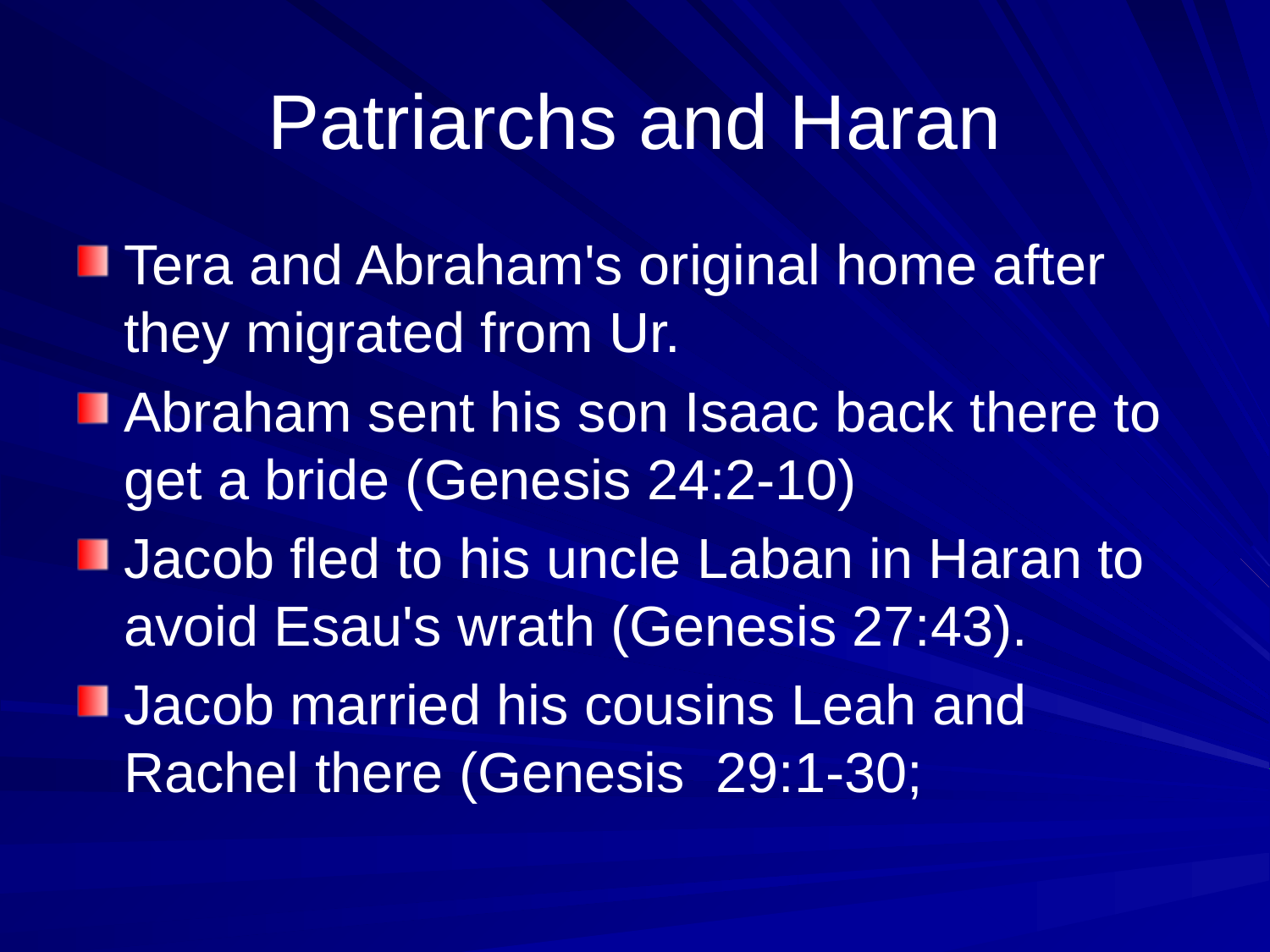

# Patriarchs and Haran
Tera and Abraham's original home after they migrated from Ur.
Abraham sent his son Isaac back there to get a bride (Genesis 24:2-10)
Jacob fled to his uncle Laban in Haran to avoid Esau's wrath (Genesis 27:43).
Jacob married his cousins Leah and Rachel there (Genesis  29:1-30;